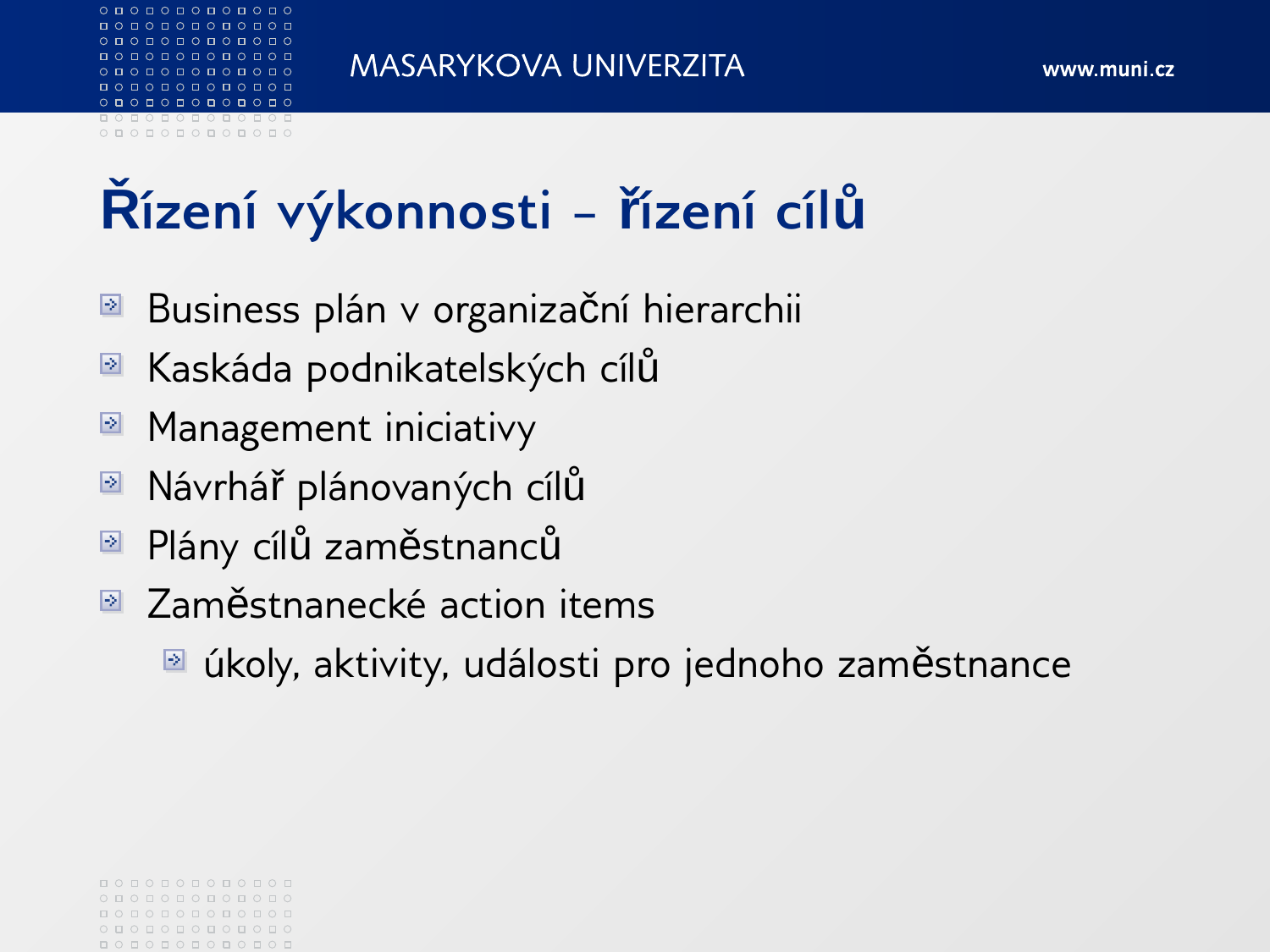

# Řízení výkonnosti – řízení cílů
Business plán v organizační hierarchii
Kaskáda podnikatelských cílů
Management iniciativy
Návrhář plánovaných cílů
Plány cílů zaměstnanců
Zaměstnanecké action items
úkoly, aktivity, události pro jednoho zaměstnance